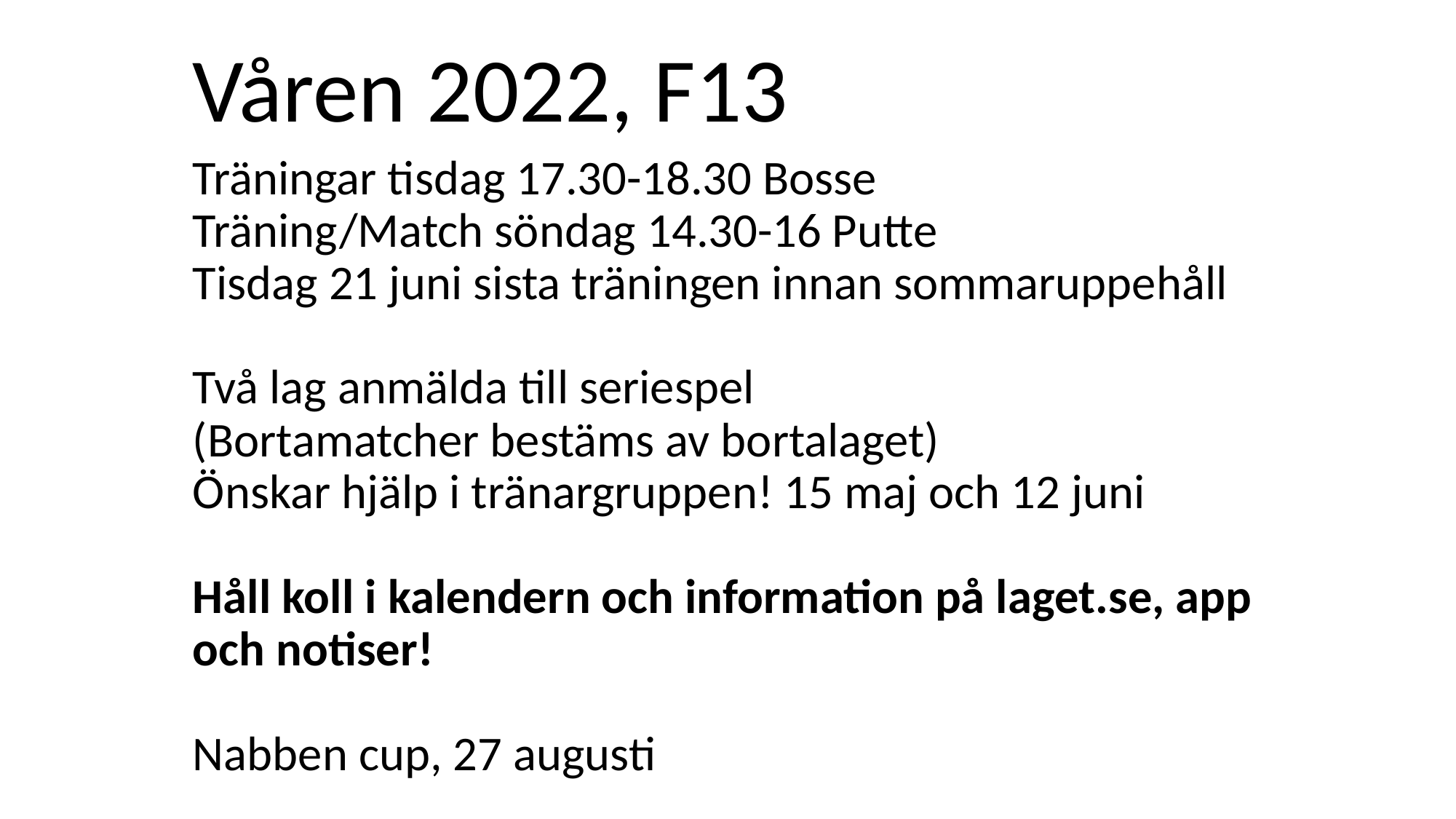

# Våren 2022, F13
Träningar tisdag 17.30-18.30 Bosse
Träning/Match söndag 14.30-16 Putte
Tisdag 21 juni sista träningen innan sommaruppehåll
Två lag anmälda till seriespel
(Bortamatcher bestäms av bortalaget)
Önskar hjälp i tränargruppen! 15 maj och 12 juni
Håll koll i kalendern och information på laget.se, app och notiser!
Nabben cup, 27 augusti